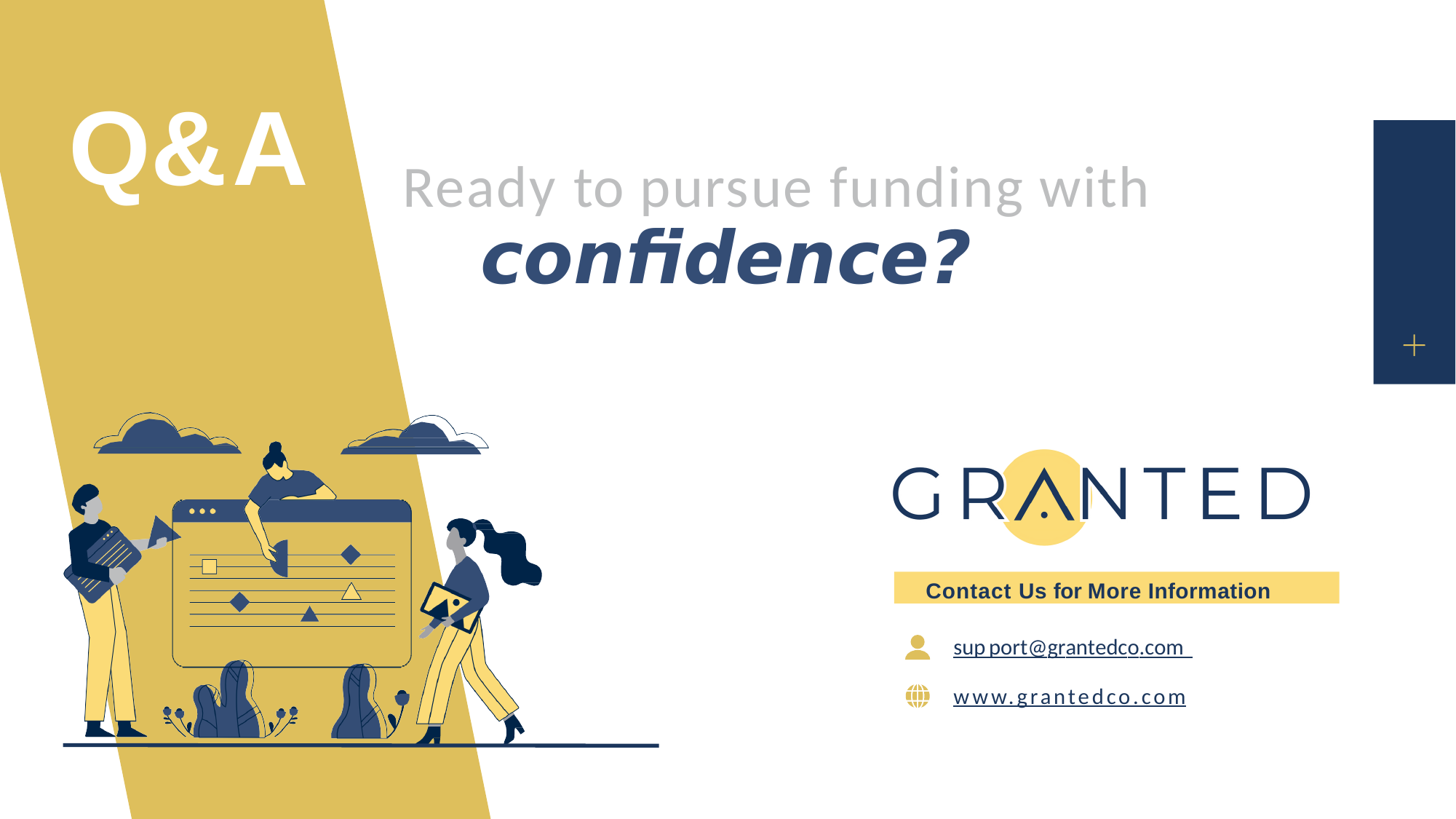

Q&A
Ready to pursue funding with
confidence?

Contact Us for More Information
support@grantedco.com  www.grantedco.com